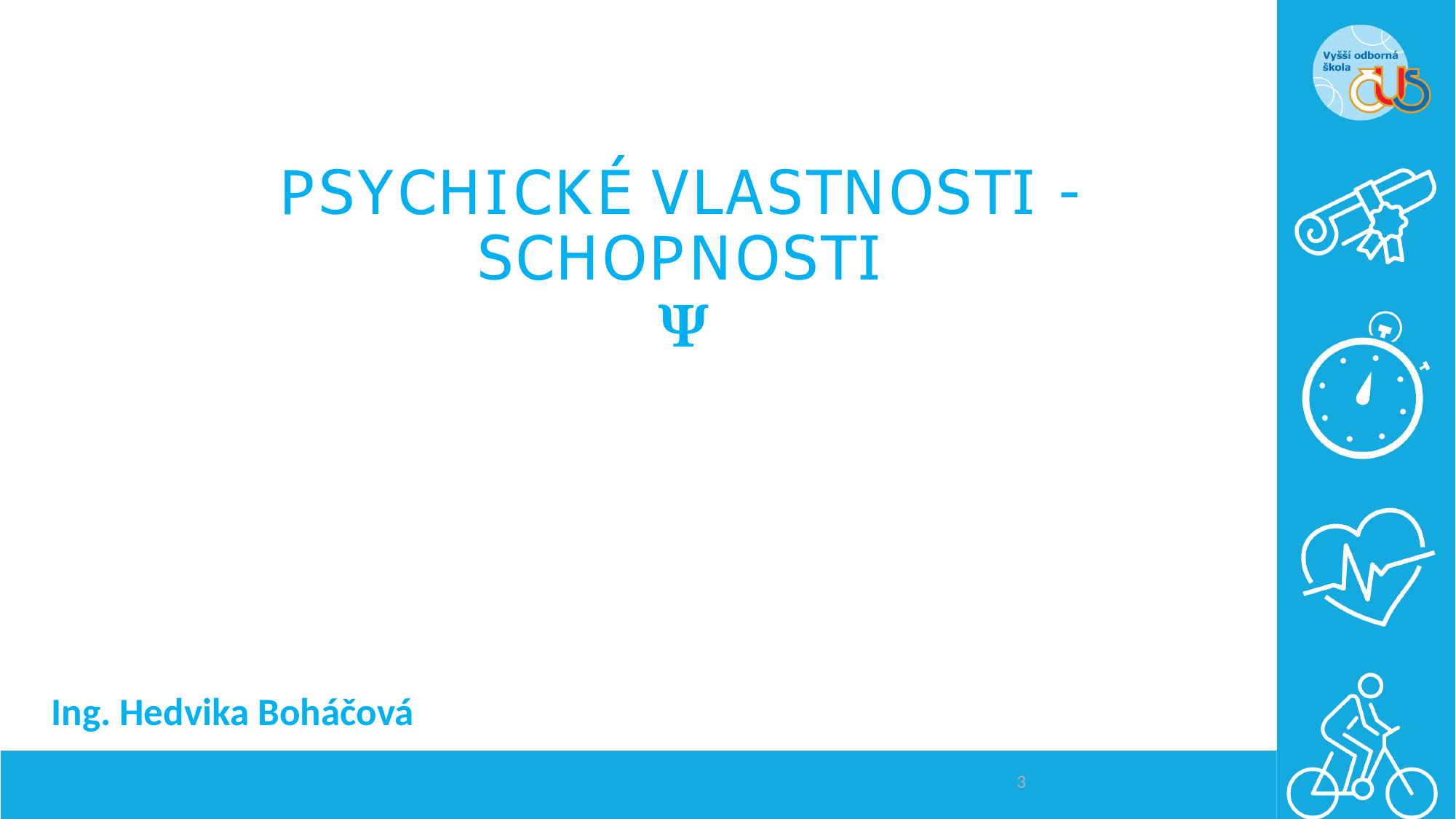

# PSYCHICKÉ VLASTNOSTI - SCHOPNOSTI Ψ
Ing. Hedvika Boháčová
3